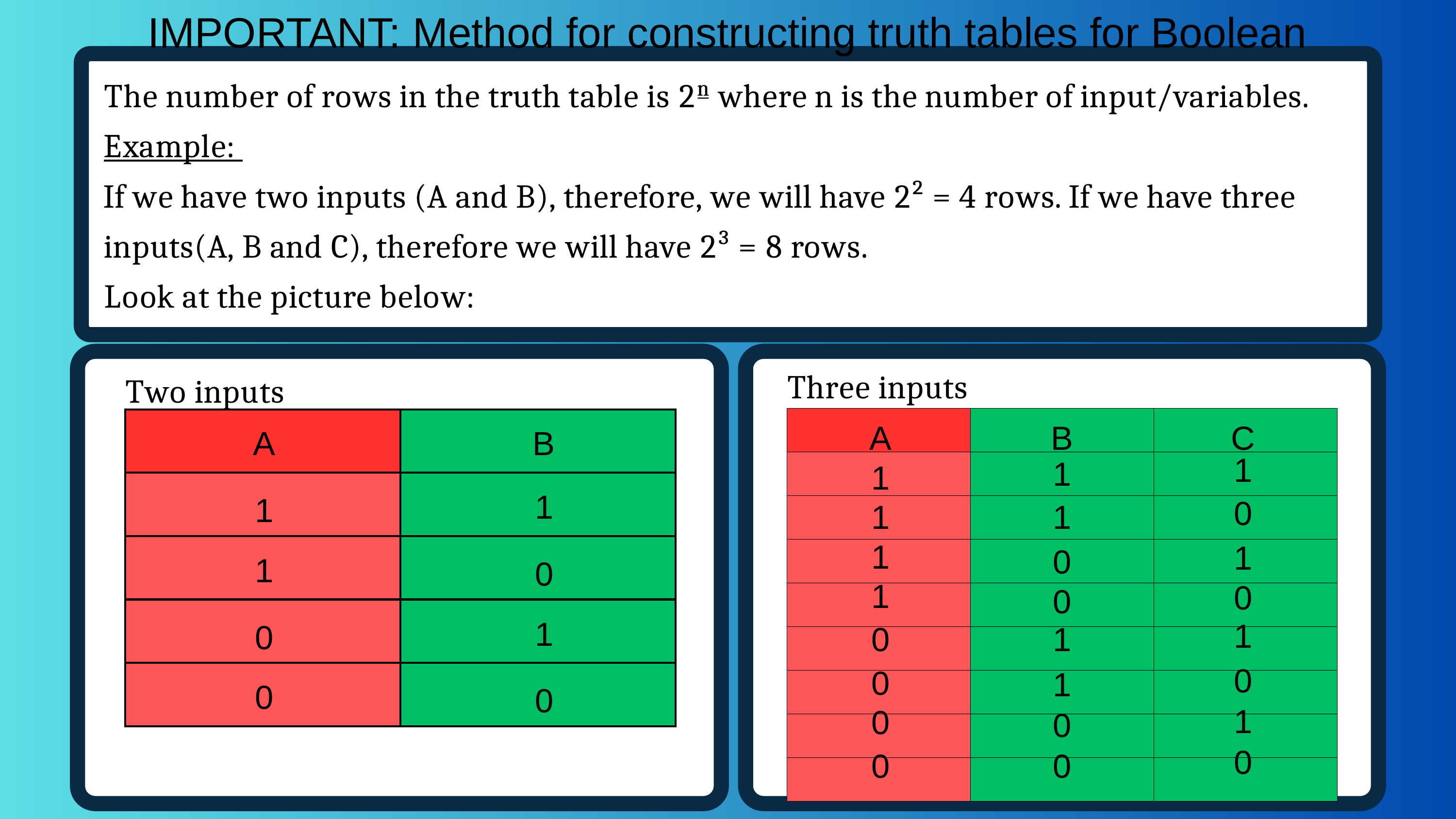

IMPORTANT: Method for constructing truth tables for Boolean

The number of rows in the truth table is 2ⁿ where n is the number of input/variables.
Example:
If we have two inputs (A and B), therefore, we will have 2² = 4 rows. If we have three inputs(A, B and C), therefore we will have 2³ = 8 rows.
Look at the picture below:

Three inputs
Two inputs
|  |  |  |
| --- | --- | --- |
|  |  |  |
|  |  |  |
|  |  |  |
|  |  |  |
|  |  |  |
|  |  |  |
|  |  |  |
|  |  |  |
|  |  |
| --- | --- |
|  |  |
|  |  |
|  |  |
|  |  |
A
B
C
A
B
1
1
1
1
1
0
1
1
1
1
0
1
0
1
0
0
1
1
0
0
1
0
0
1
0
0
1
0
0
0
0
0